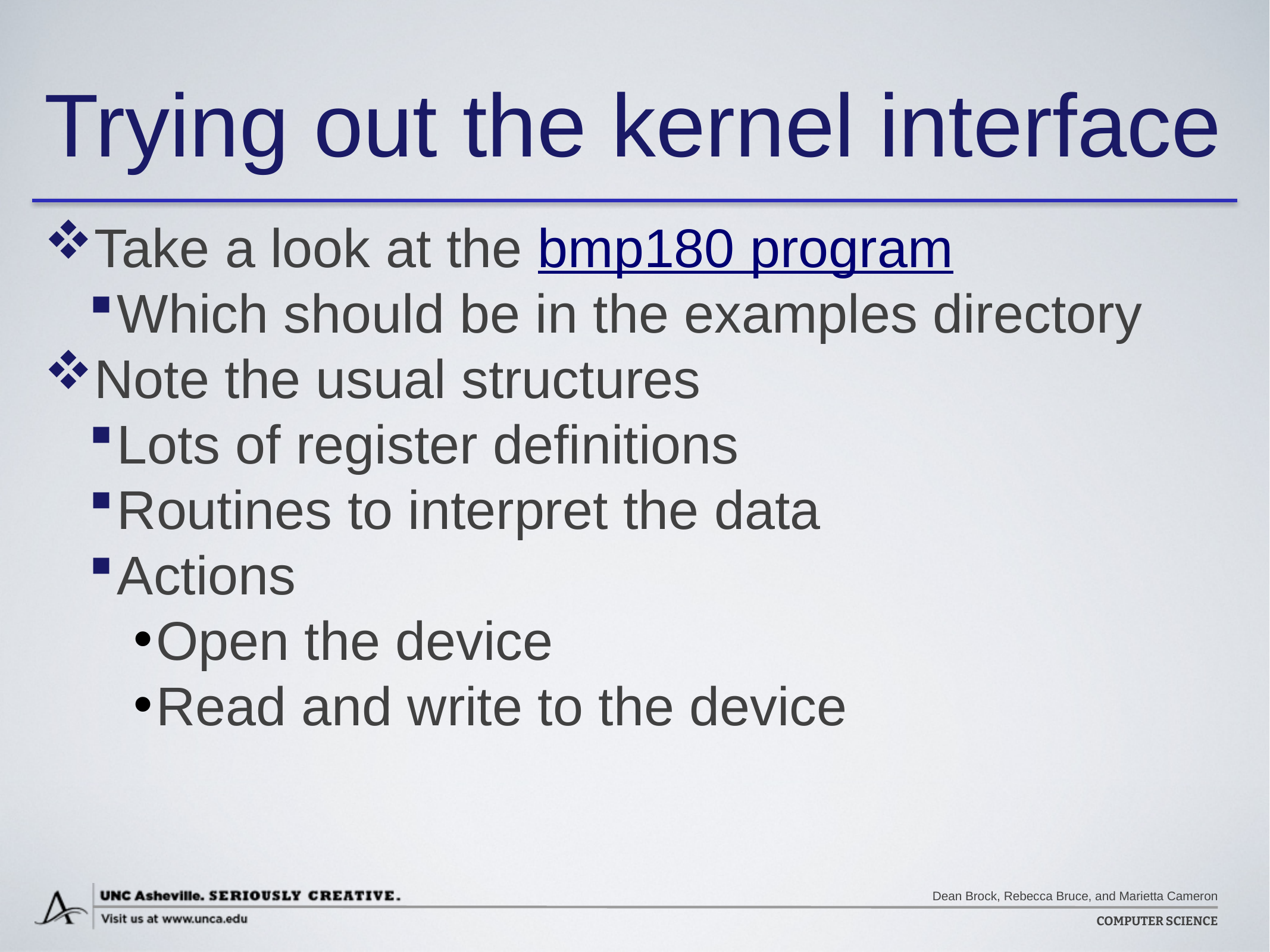

# Trying out the kernel interface
Take a look at the bmp180 program
Which should be in the examples directory
Note the usual structures
Lots of register definitions
Routines to interpret the data
Actions
Open the device
Read and write to the device